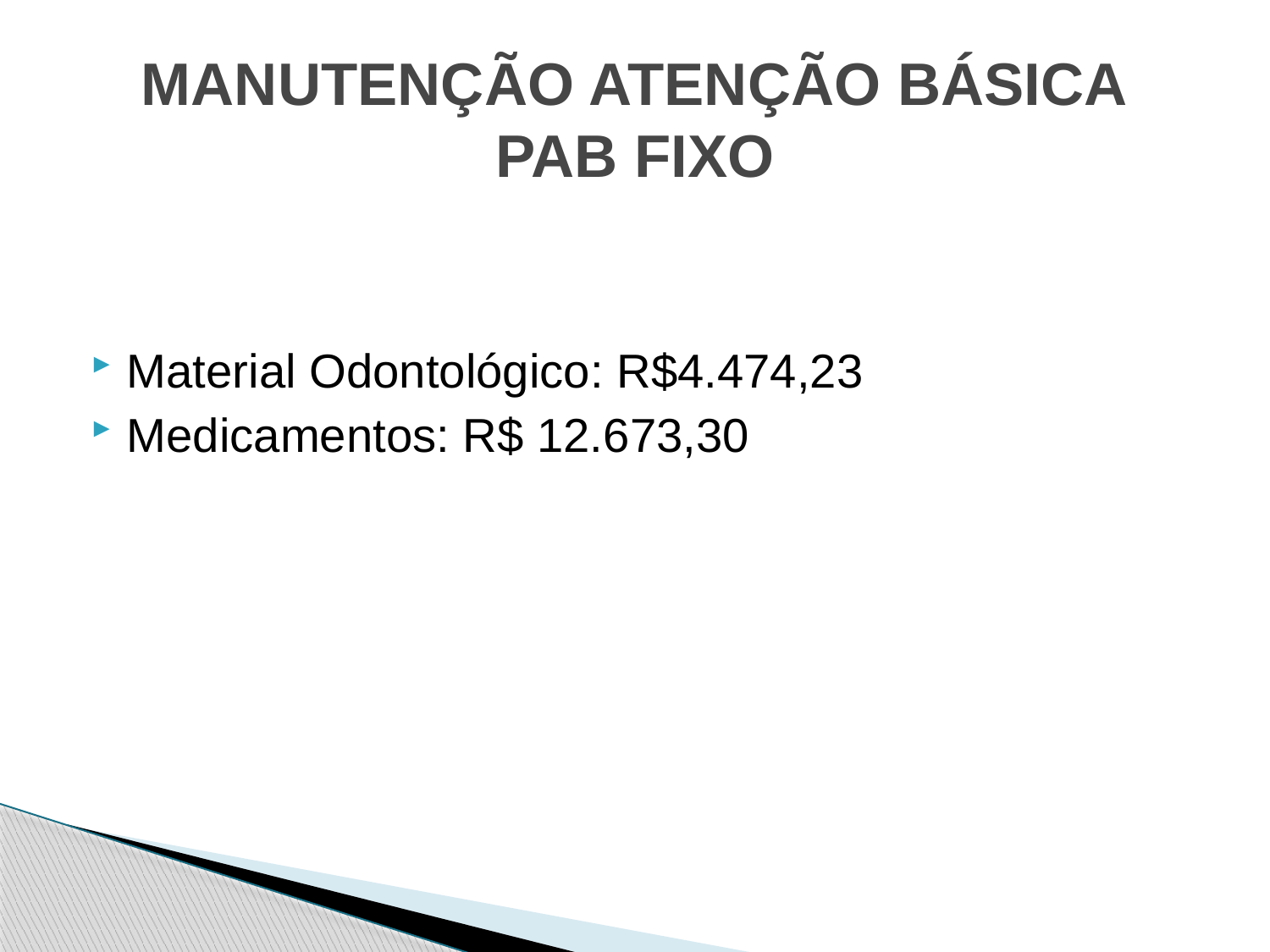

# MANUTENÇÃO ATENÇÃO BÁSICA PAB FIXO

Material Odontológico: R$4.474,23
Medicamentos: R$ 12.673,30